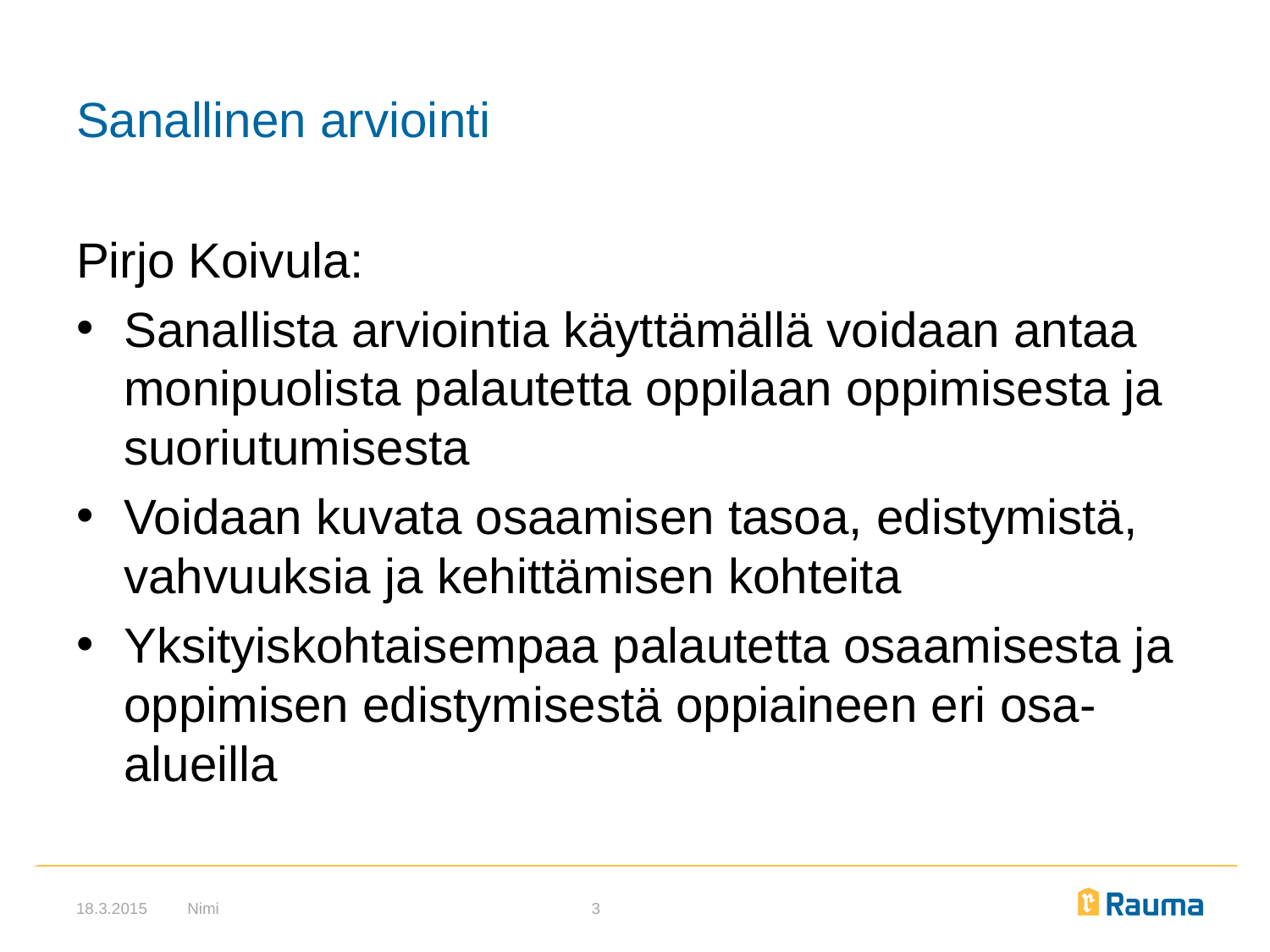

# Sanallinen arviointi
Pirjo Koivula:
Sanallista arviointia käyttämällä voidaan antaa monipuolista palautetta oppilaan oppimisesta ja suoriutumisesta
Voidaan kuvata osaamisen tasoa, edistymistä, vahvuuksia ja kehittämisen kohteita
Yksityiskohtaisempaa palautetta osaamisesta ja oppimisen edistymisestä oppiaineen eri osa-alueilla
18.3.2015
Nimi
3